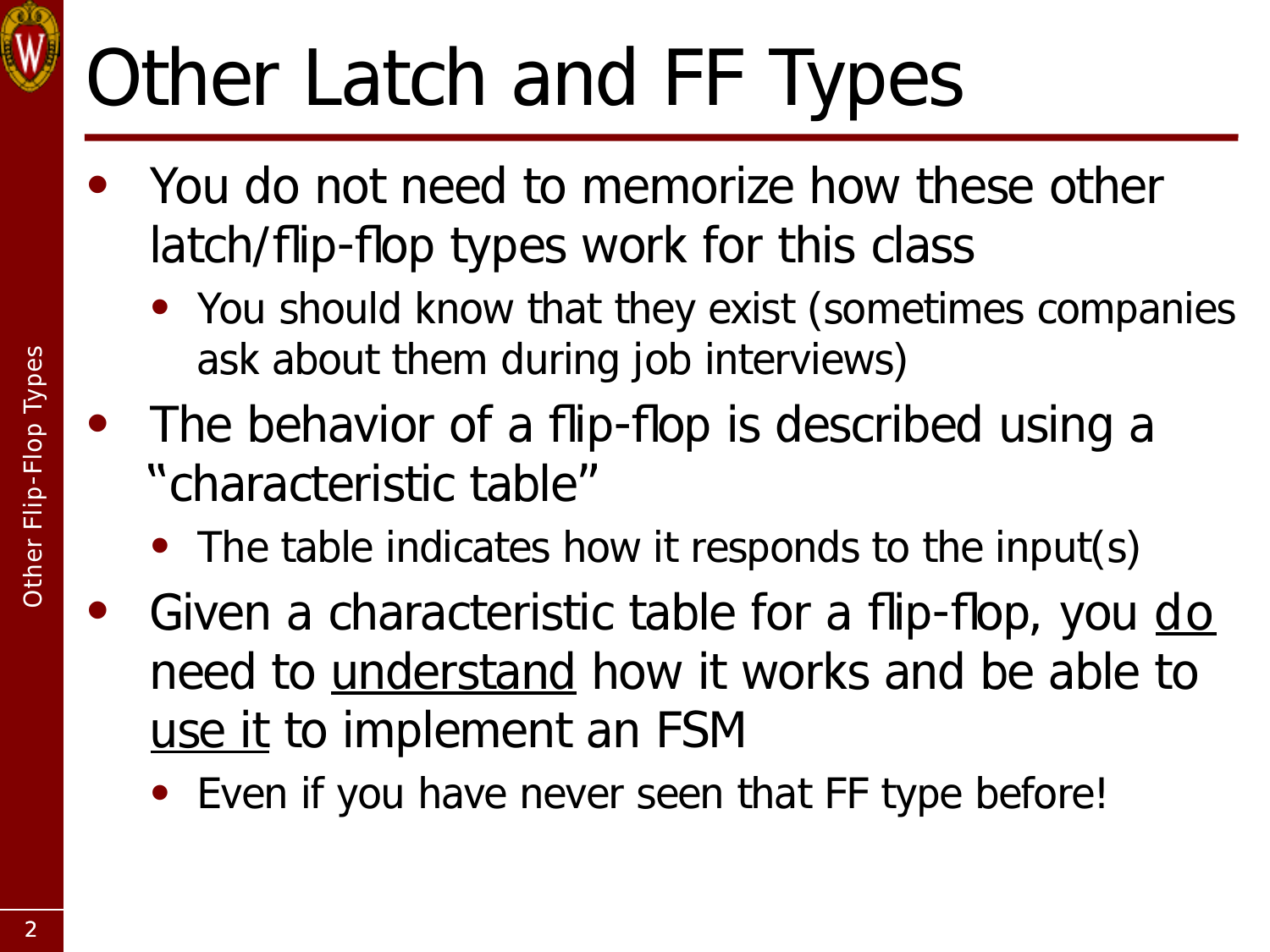

# Other Latch and FF Types
You do not need to memorize how these other latch/flip-flop types work for this class
You should know that they exist (sometimes companies ask about them during job interviews)
The behavior of a flip-flop is described using a “characteristic table”
The table indicates how it responds to the input(s)
Given a characteristic table for a flip-flop, you do need to understand how it works and be able to use it to implement an FSM
Even if you have never seen that FF type before!